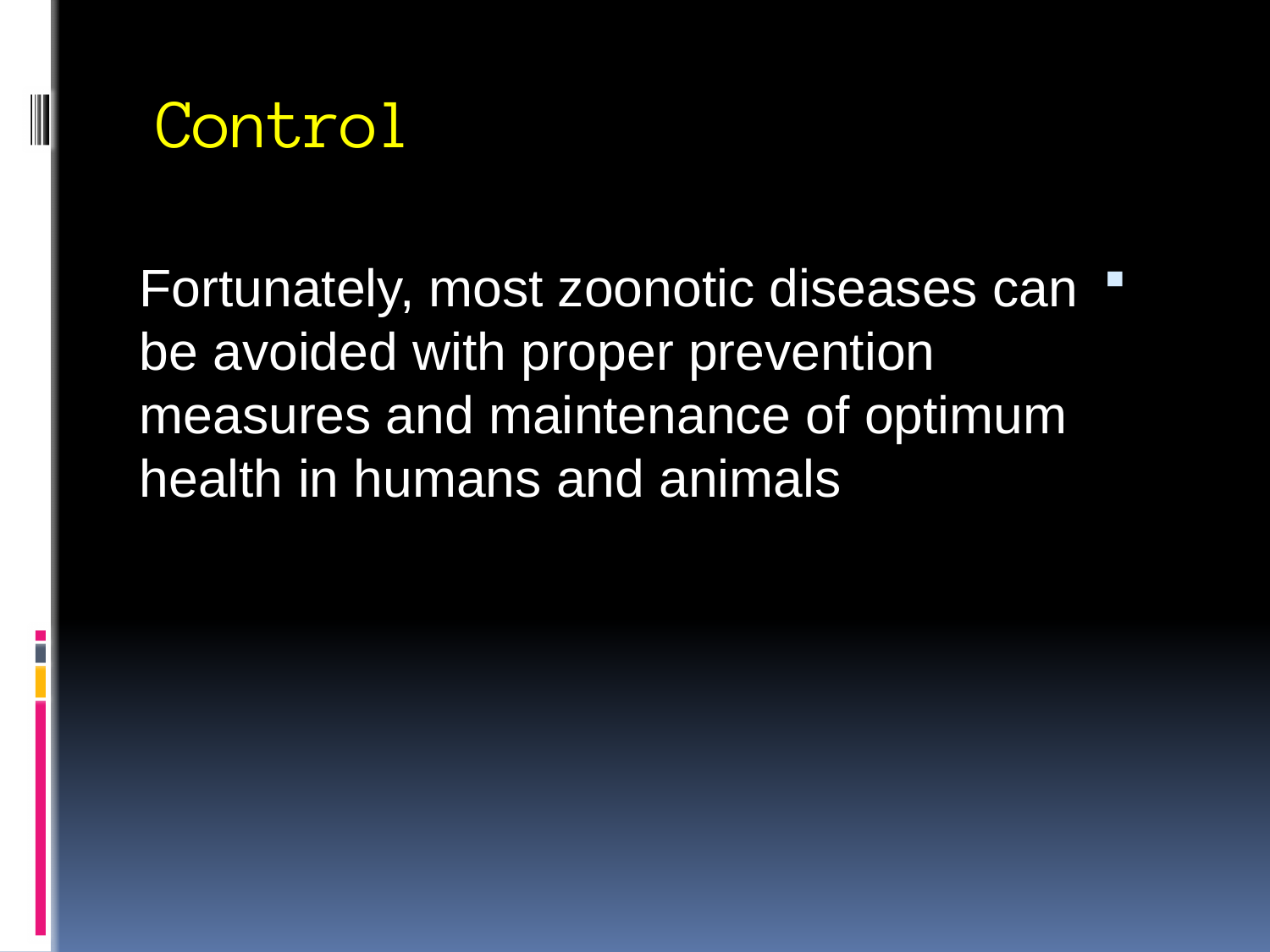

# Control
Fortunately, most zoonotic diseases can be avoided with proper prevention measures and maintenance of optimum health in humans and animals